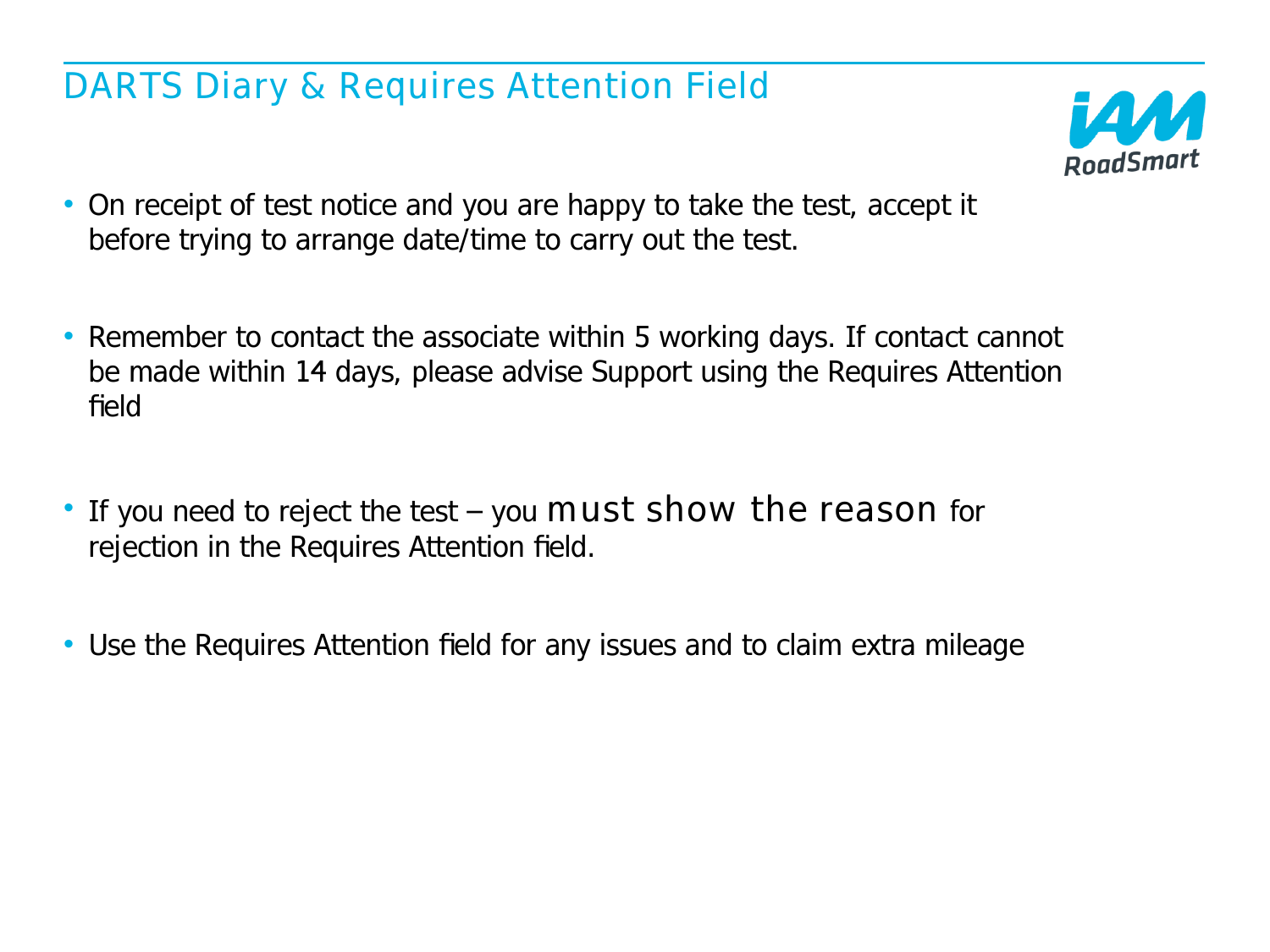

# DARTS Diary & Requires Attention Field
On receipt of test notice and you are happy to take the test, accept it before trying to arrange date/time to carry out the test.

Remember to contact the associate within 5 working days. If contact cannot be made within 14 days, please advise Support using the Requires Attention field

If you need to reject the test – you must show the reason for rejection in the Requires Attention field.

Use the Requires Attention field for any issues and to claim extra mileage